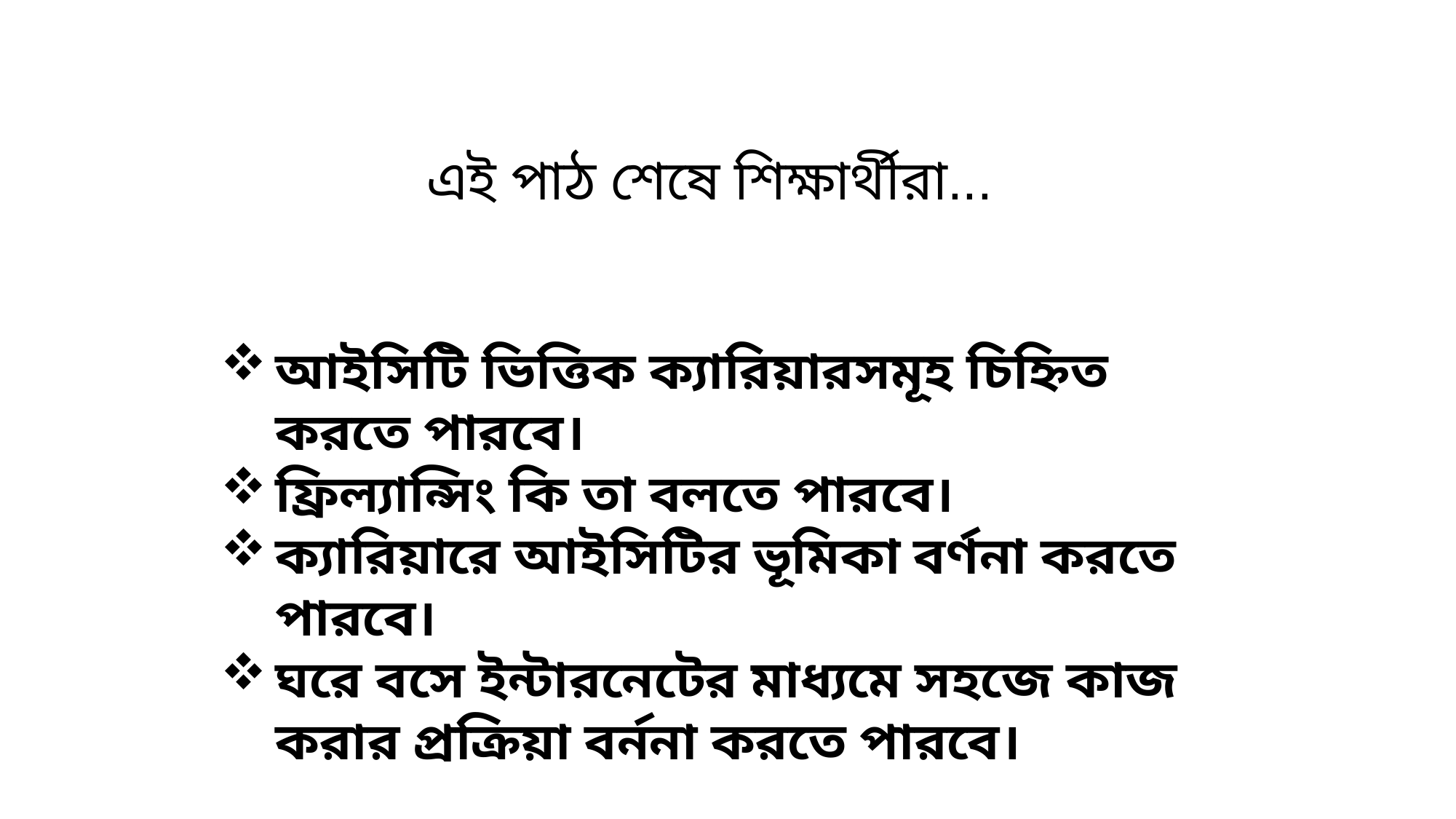

এই পাঠ শেষে শিক্ষার্থীরা...
আইসিটি ভিত্তিক ক্যারিয়ারসমূহ চিহ্নিত করতে পারবে।
ফ্রিল্যান্সিং কি তা বলতে পারবে।
ক্যারিয়ারে আইসিটির ভূমিকা বর্ণনা করতে পারবে।
ঘরে বসে ইন্টারনেটের মাধ্যমে সহজে কাজ করার প্রক্রিয়া বর্ননা করতে পারবে।